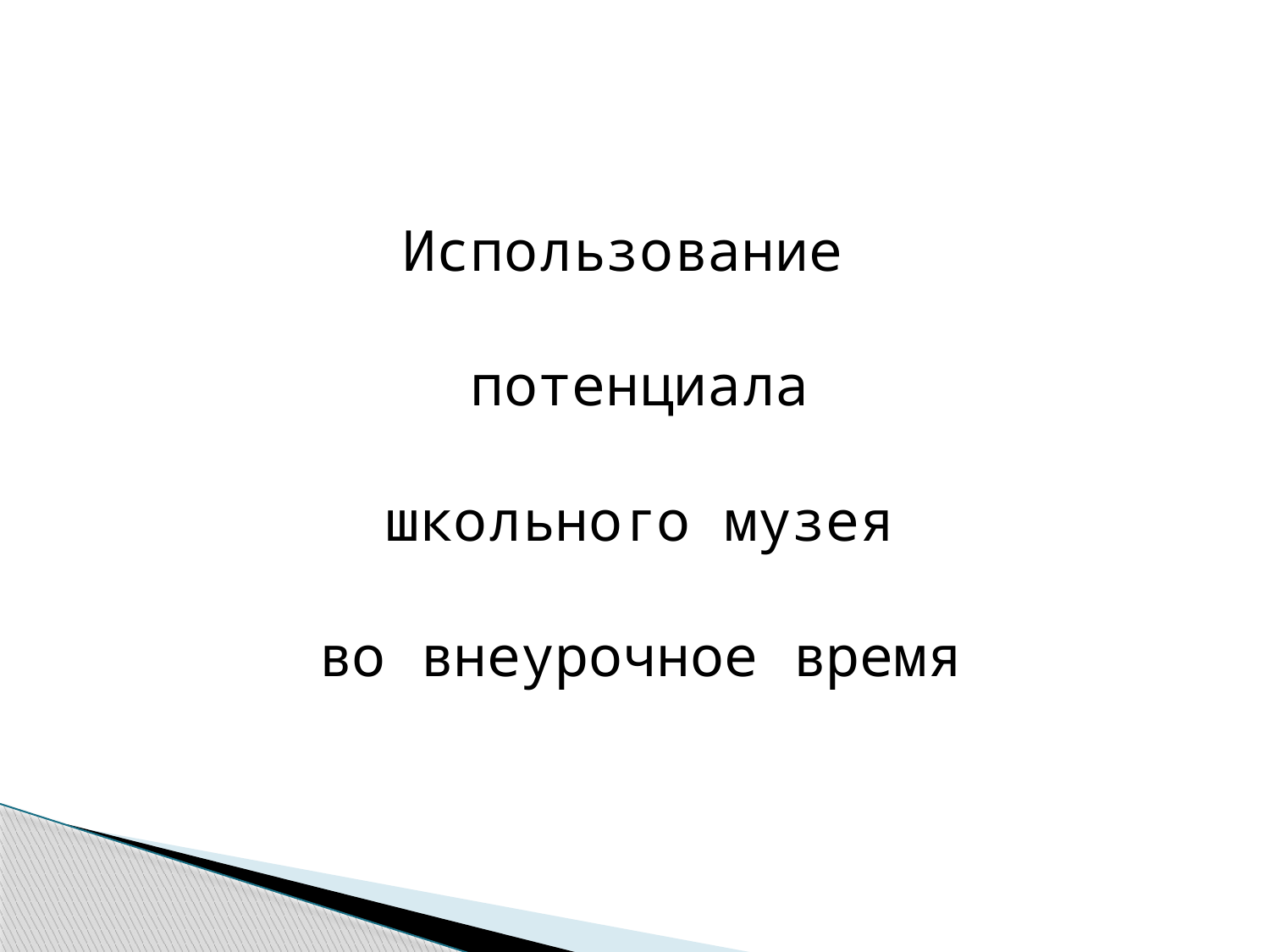

Использование

потенциала

 школьного музея
во внеурочное время